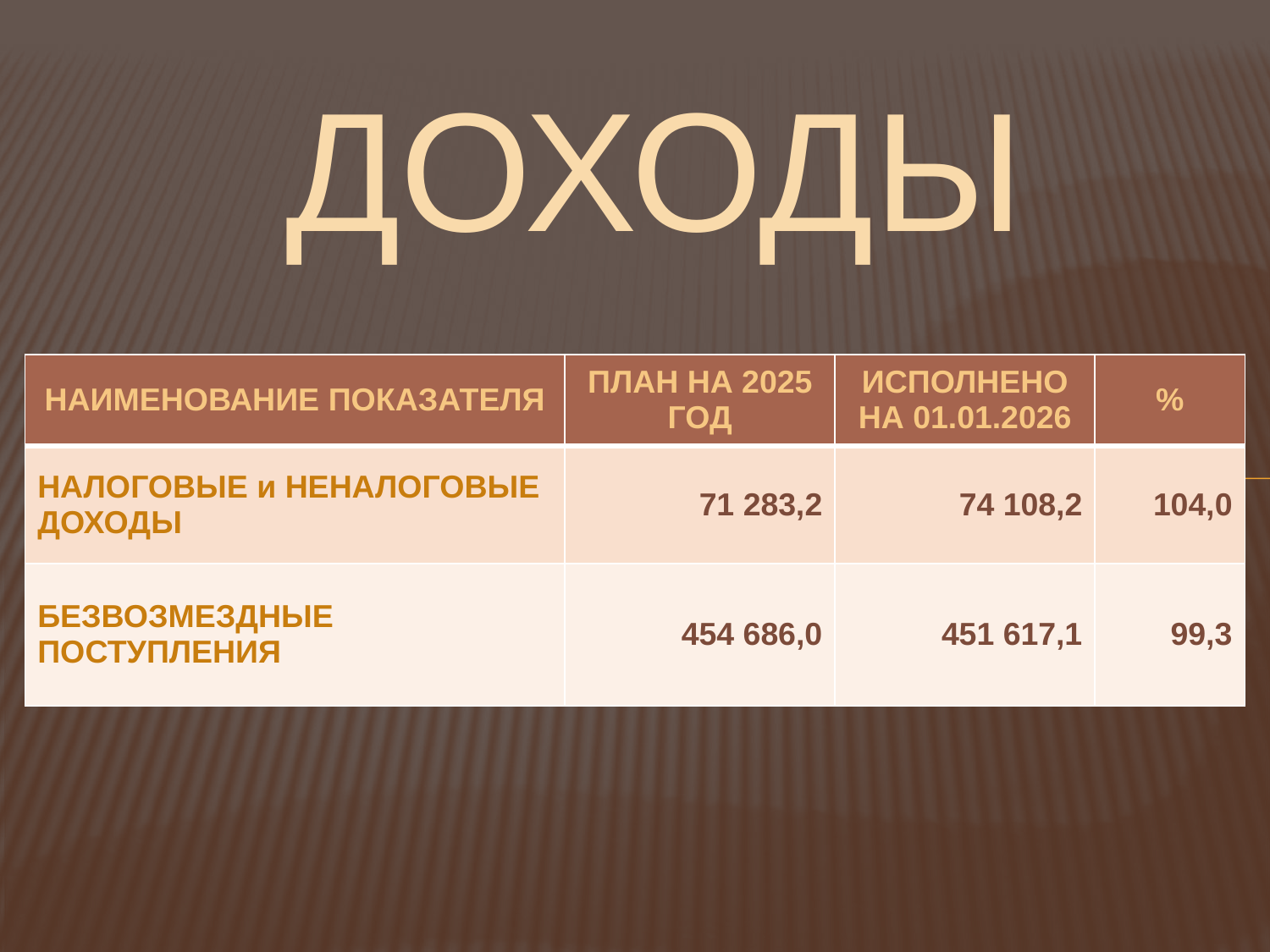

# ДОХОДЫ
| НАИМЕНОВАНИЕ ПОКАЗАТЕЛЯ | ПЛАН НА 2025 ГОД | ИСПОЛНЕНО НА 01.01.2026 | % |
| --- | --- | --- | --- |
| НАЛОГОВЫЕ и НЕНАЛОГОВЫЕ ДОХОДЫ | 71 283,2 | 74 108,2 | 104,0 |
| БЕЗВОЗМЕЗДНЫЕ ПОСТУПЛЕНИЯ | 454 686,0 | 451 617,1 | 99,3 |